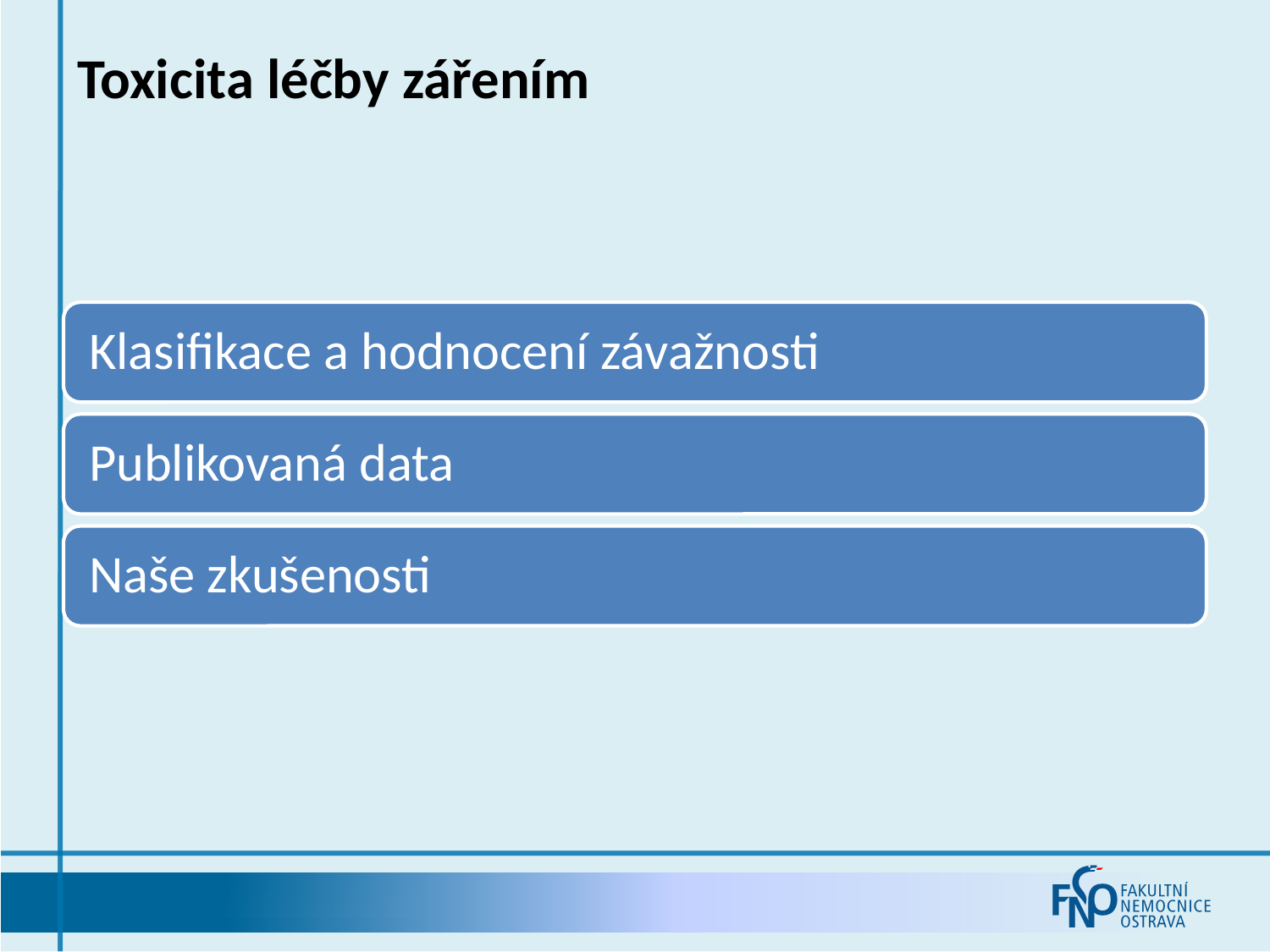

Toxicita léčby zářením
Klasifikace a hodnocení závažnosti
Publikovaná data
Naše zkušenosti